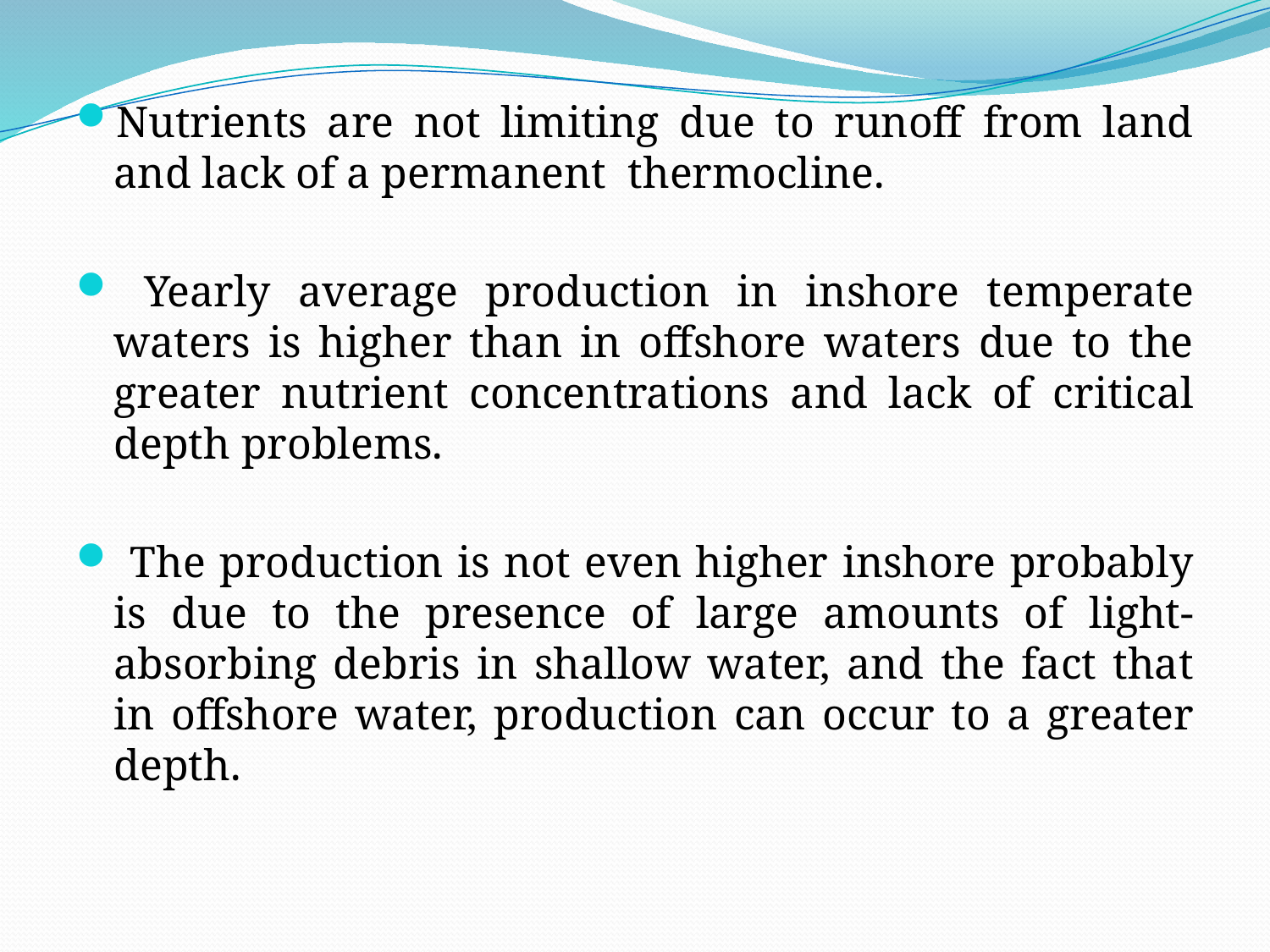

Nutrients are not limiting due to runoff from land and lack of a permanent  thermocline.

 Yearly average production in inshore temperate waters is higher than in offshore waters due to the greater nutrient concentrations and lack of critical depth problems.

 The production is not even higher inshore probably is due to the presence of large amounts of light-absorbing debris in shallow water, and the fact that in offshore water, production can occur to a greater depth.